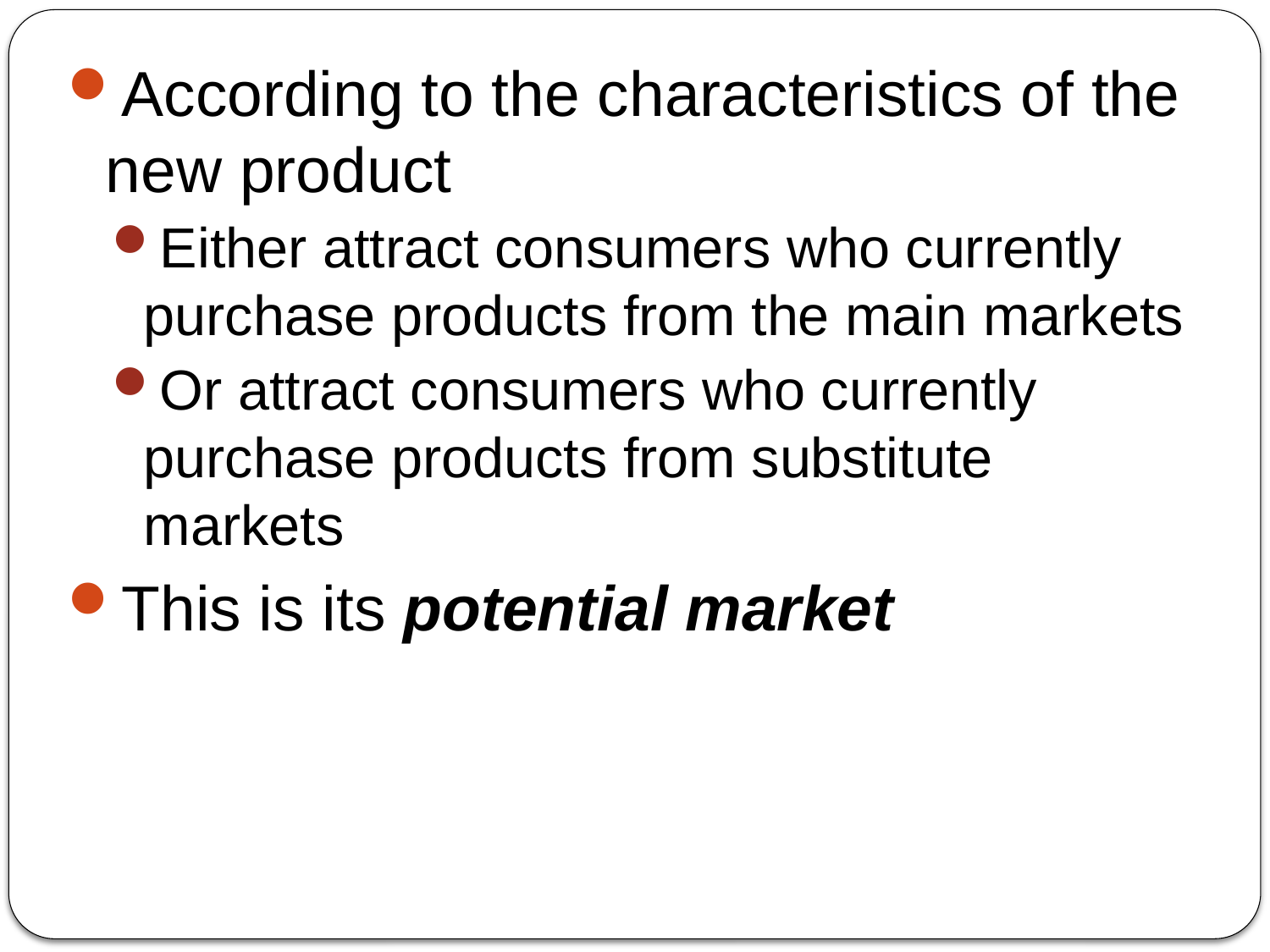

According to the characteristics of the new product
Either attract consumers who currently purchase products from the main markets
Or attract consumers who currently purchase products from substitute markets
This is its potential market